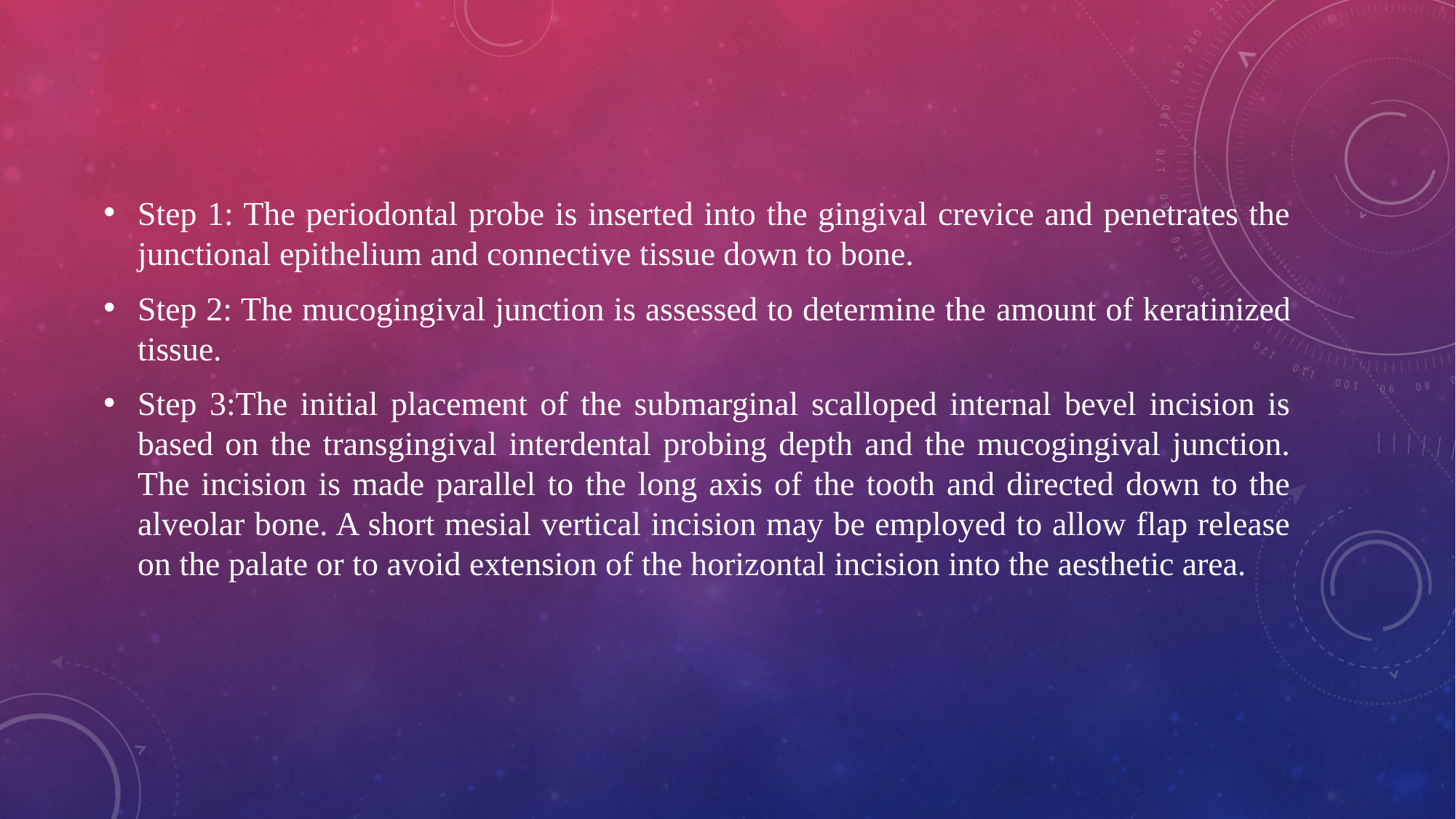

Step 1: The periodontal probe is inserted into the gingival crevice and penetrates the junctional epithelium and connective tissue down to bone.
Step 2: The mucogingival junction is assessed to determine the amount of keratinized tissue.
Step 3:The initial placement of the submarginal scalloped internal bevel incision is based on the transgingival interdental probing depth and the mucogingival junction. The incision is made parallel to the long axis of the tooth and directed down to the alveolar bone. A short mesial vertical incision may be employed to allow flap release on the palate or to avoid extension of the horizontal incision into the aesthetic area.